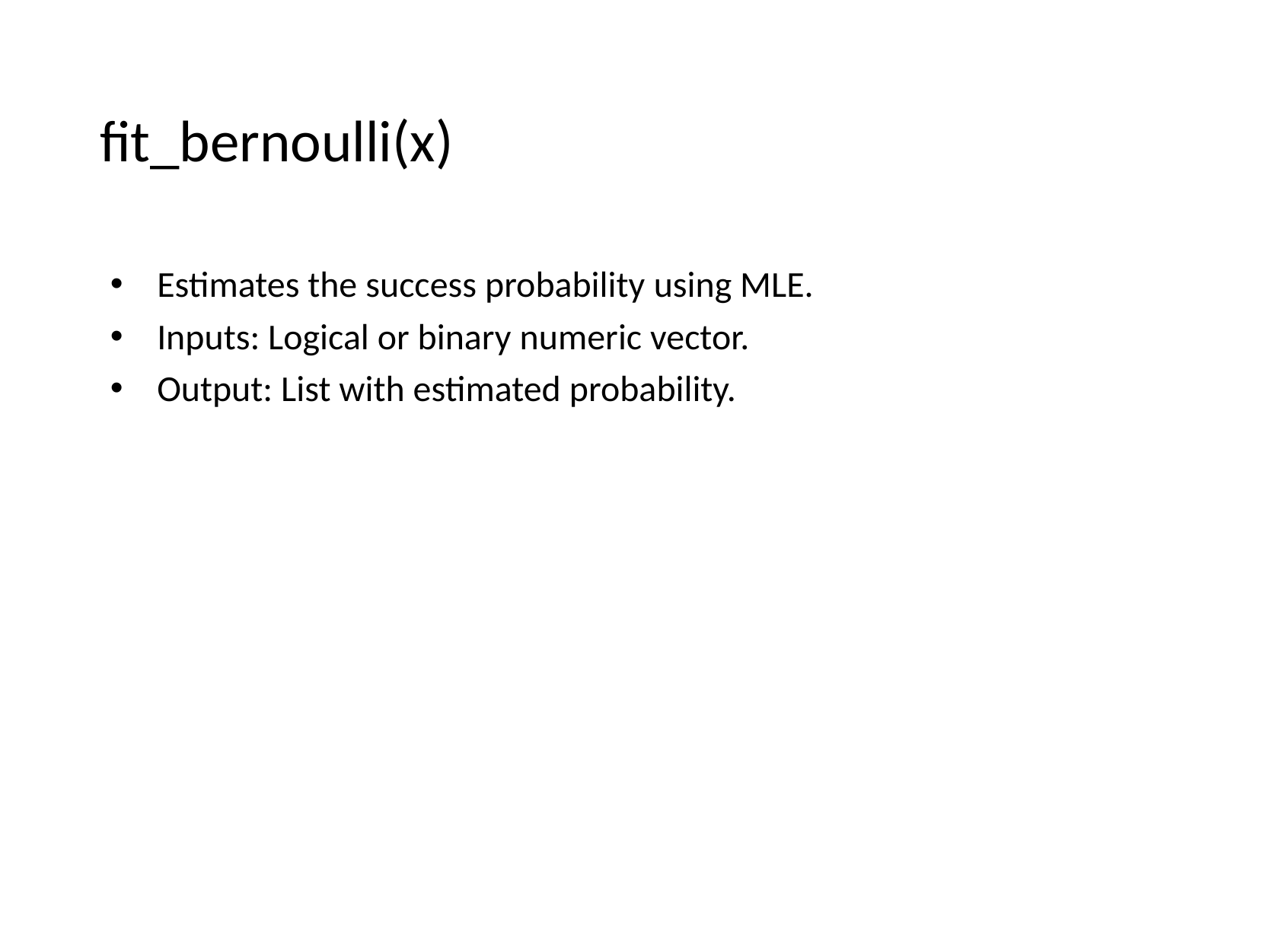

# fit_bernoulli(x)
Estimates the success probability using MLE.
Inputs: Logical or binary numeric vector.
Output: List with estimated probability.